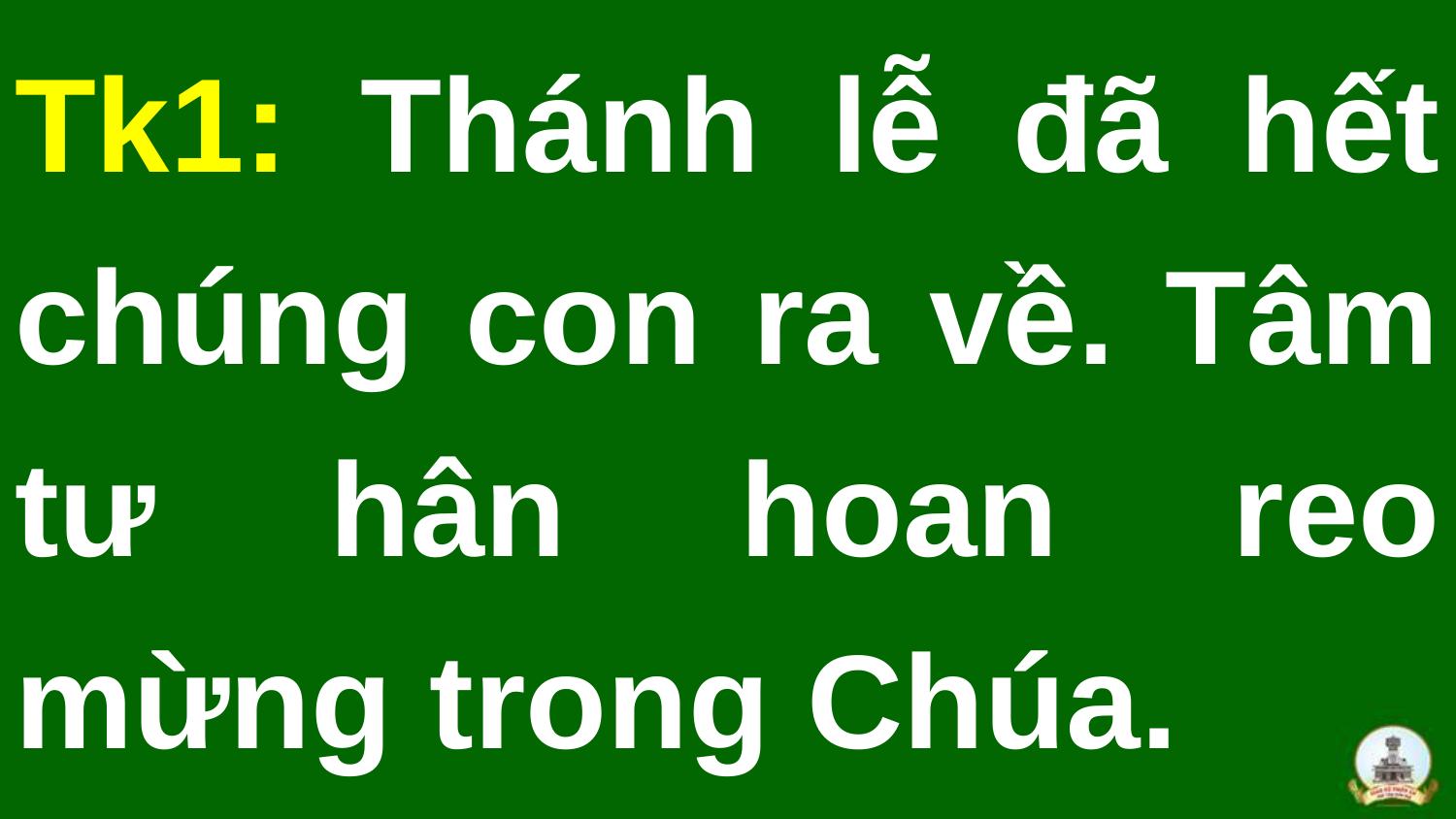

Tk1: Thánh lễ đã hết chúng con ra về. Tâm tư hân hoan reo mừng trong Chúa.